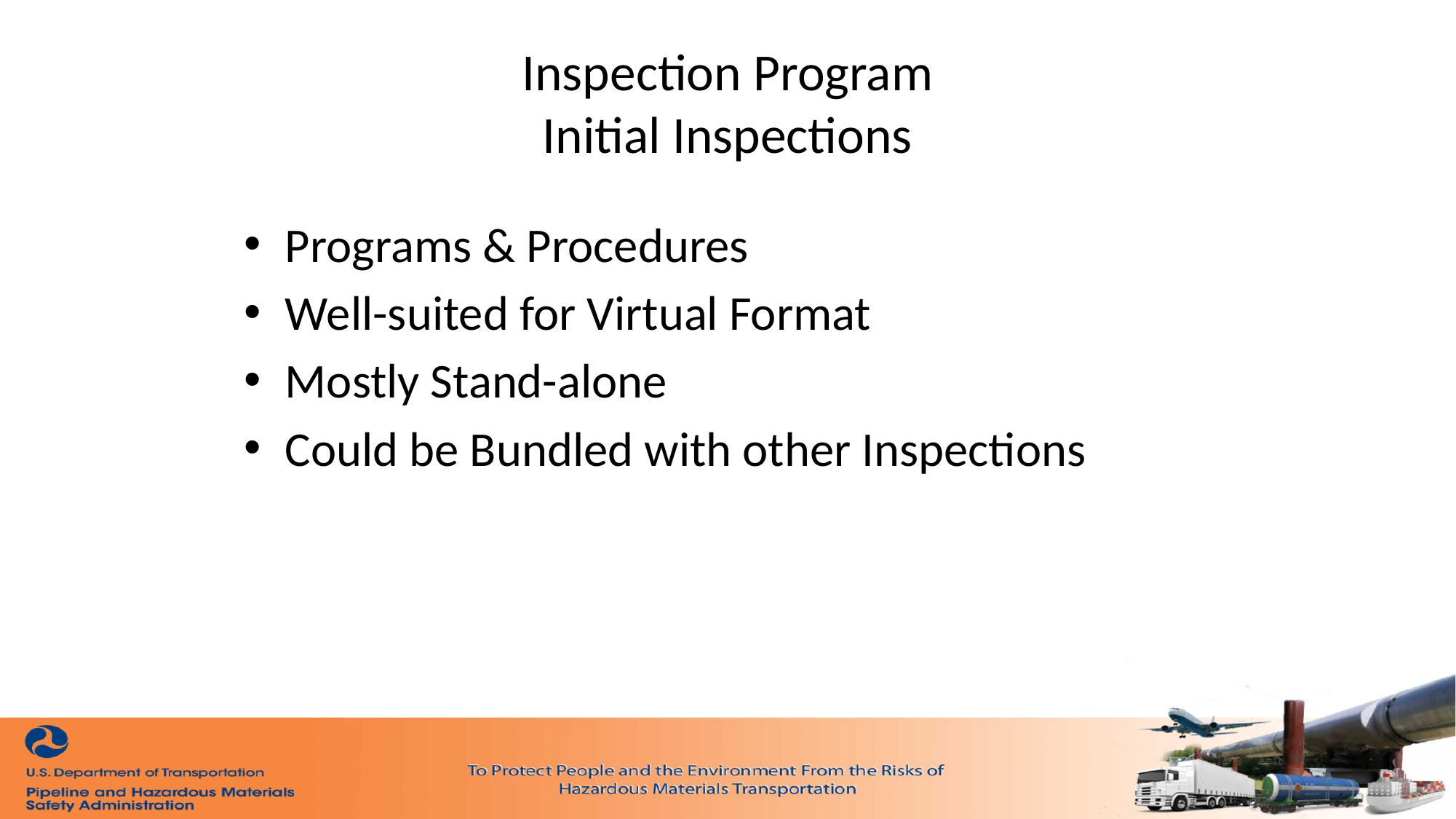

# Inspection Program Initial Inspections
Programs & Procedures
Well-suited for Virtual Format
Mostly Stand-alone
Could be Bundled with other Inspections